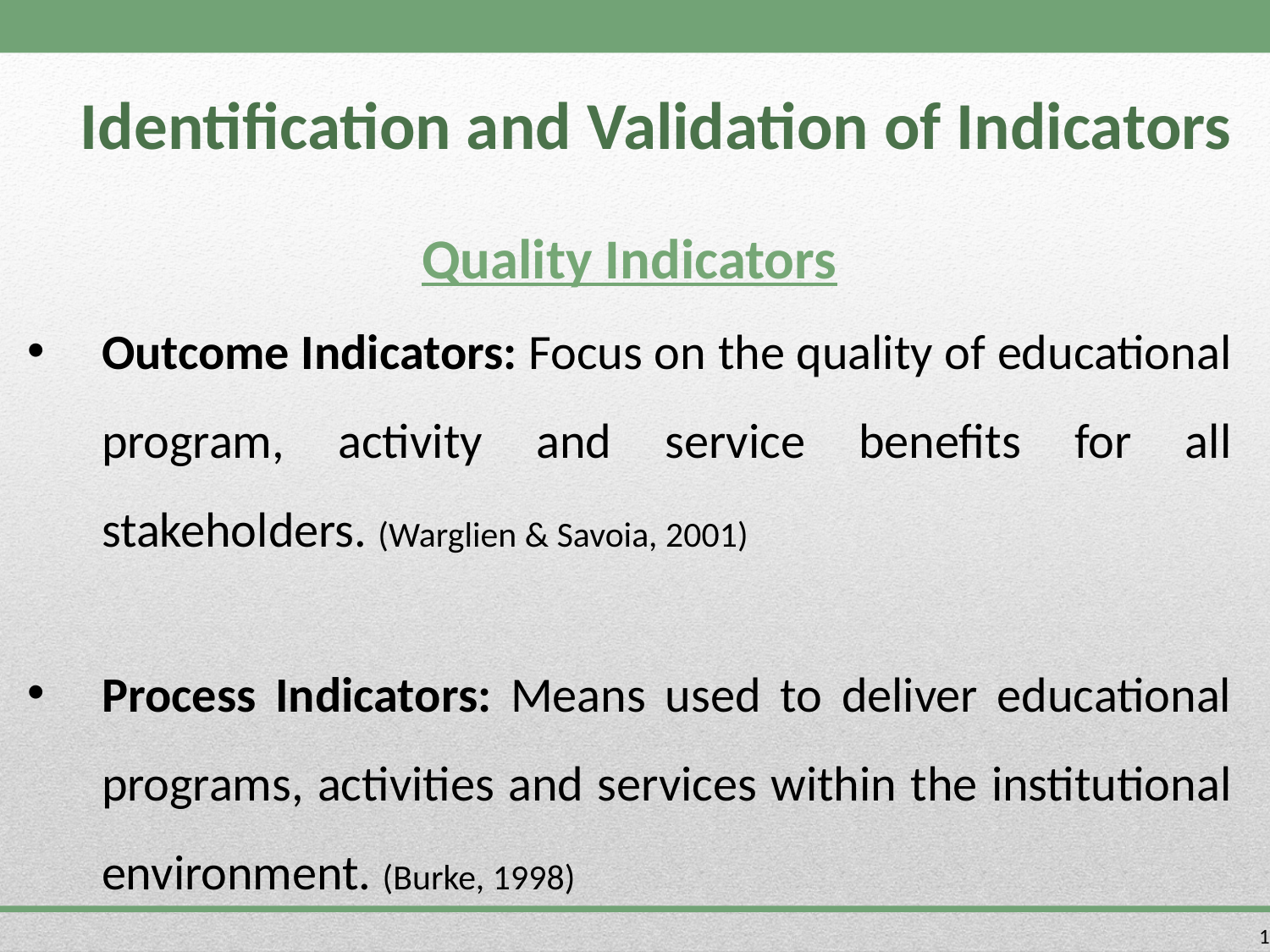

# Identification and Validation of Indicators
Quality Indicators
Outcome Indicators: Focus on the quality of educational program, activity and service benefits for all stakeholders. (Warglien & Savoia, 2001)

Process Indicators: Means used to deliver educational programs, activities and services within the institutional environment. (Burke, 1998)
11